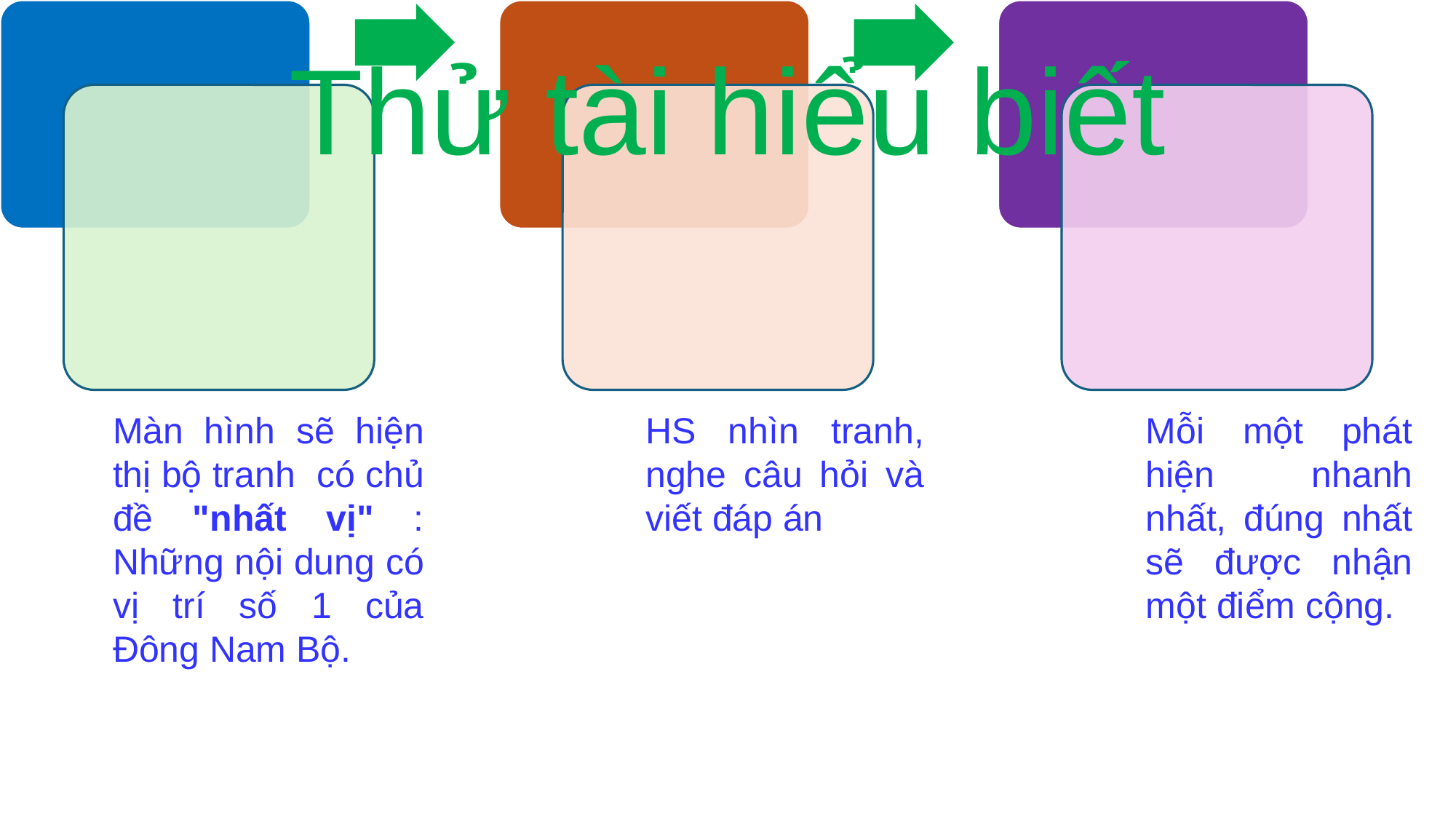

Thử tài hiểu biết

Màn hình sẽ hiện thị bộ tranh  có chủ đề "nhất vị" : Những nội dung có vị trí số 1 của Đông Nam Bộ.
HS nhìn tranh, nghe câu hỏi và viết đáp án
Mỗi một phát hiện nhanh nhất, đúng nhất sẽ được nhận một điểm cộng.